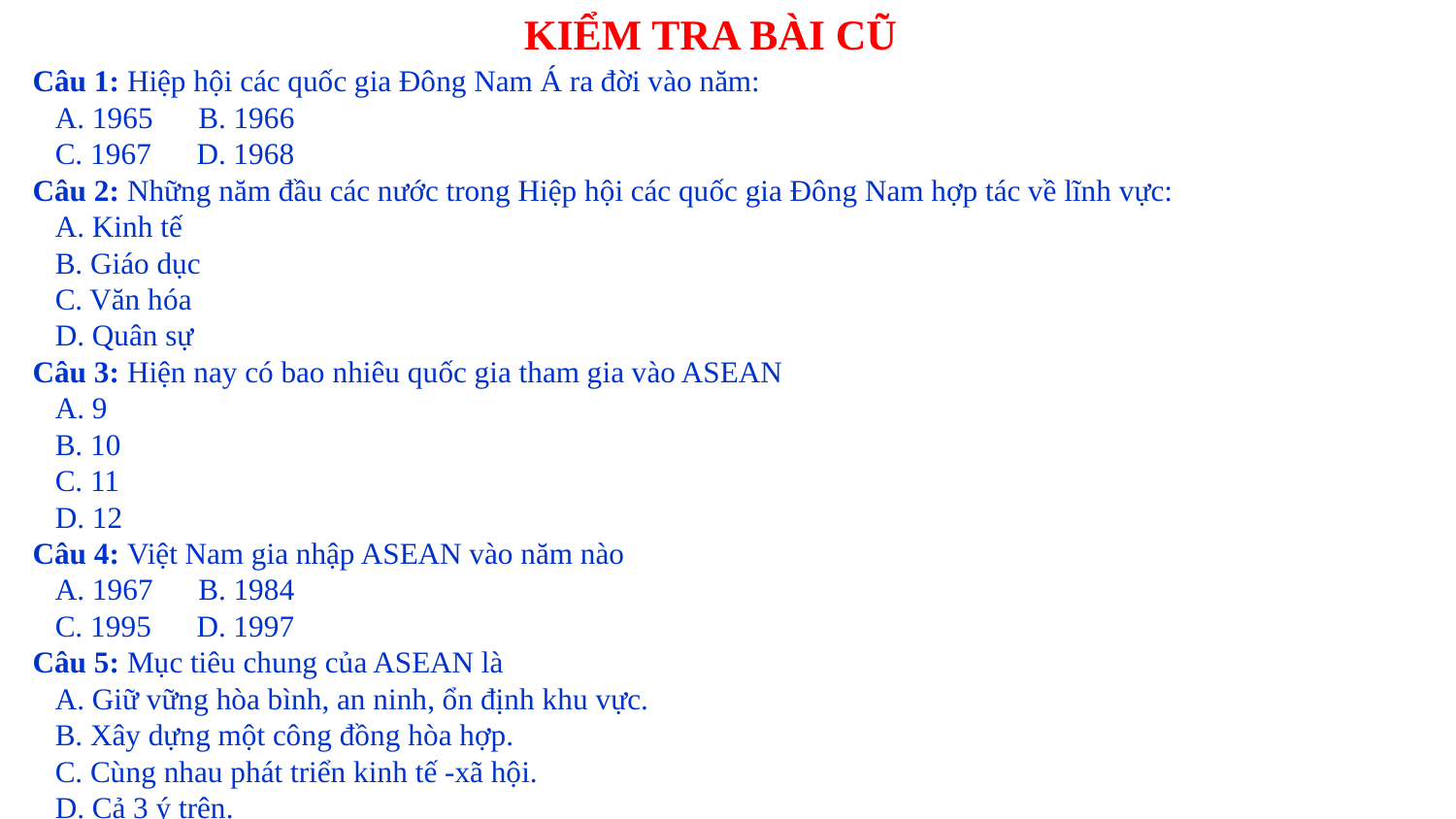

KIỂM TRA BÀI CŨ
Câu 1: Hiệp hội các quốc gia Đông Nam Á ra đời vào năm:
   A. 1965      B. 1966
   C. 1967      D. 1968
Câu 2: Những năm đầu các nước trong Hiệp hội các quốc gia Đông Nam hợp tác về lĩnh vực:
   A. Kinh tế
   B. Giáo dục
   C. Văn hóa
   D. Quân sự
Câu 3: Hiện nay có bao nhiêu quốc gia tham gia vào ASEAN
   A. 9
   B. 10
   C. 11
   D. 12
Câu 4: Việt Nam gia nhập ASEAN vào năm nào
   A. 1967      B. 1984
   C. 1995      D. 1997
Câu 5: Mục tiêu chung của ASEAN là
   A. Giữ vững hòa bình, an ninh, ổn định khu vực.
   B. Xây dựng một công đồng hòa hợp.
   C. Cùng nhau phát triển kinh tế -xã hội.
   D. Cả 3 ý trên.